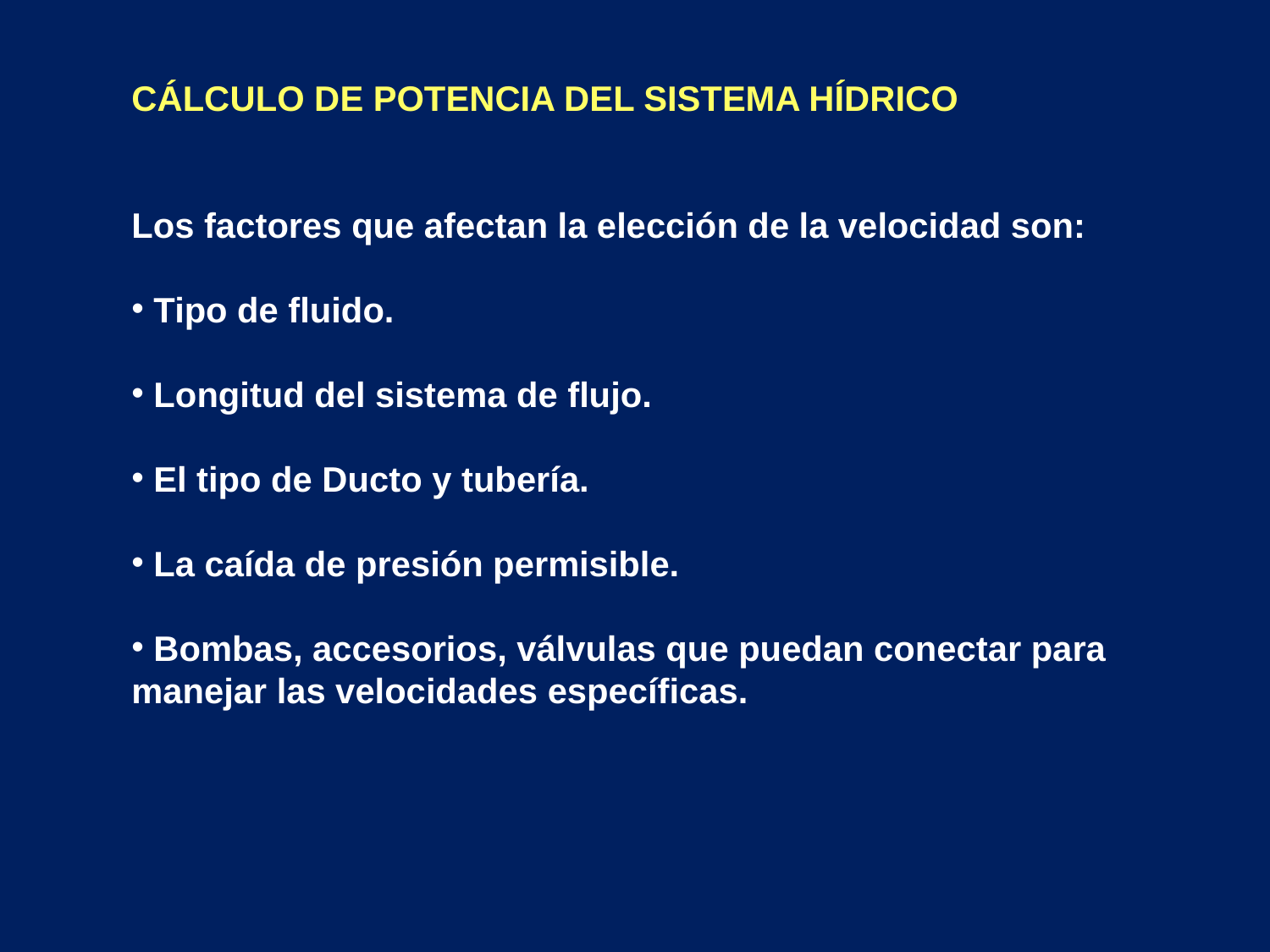

CÁLCULO DE POTENCIA DEL SISTEMA HÍDRICO

Los factores que afectan la elección de la velocidad son:

 Tipo de fluido.

 Longitud del sistema de flujo.

 El tipo de Ducto y tubería.

 La caída de presión permisible.

 Bombas, accesorios, válvulas que puedan conectar para manejar las velocidades específicas.